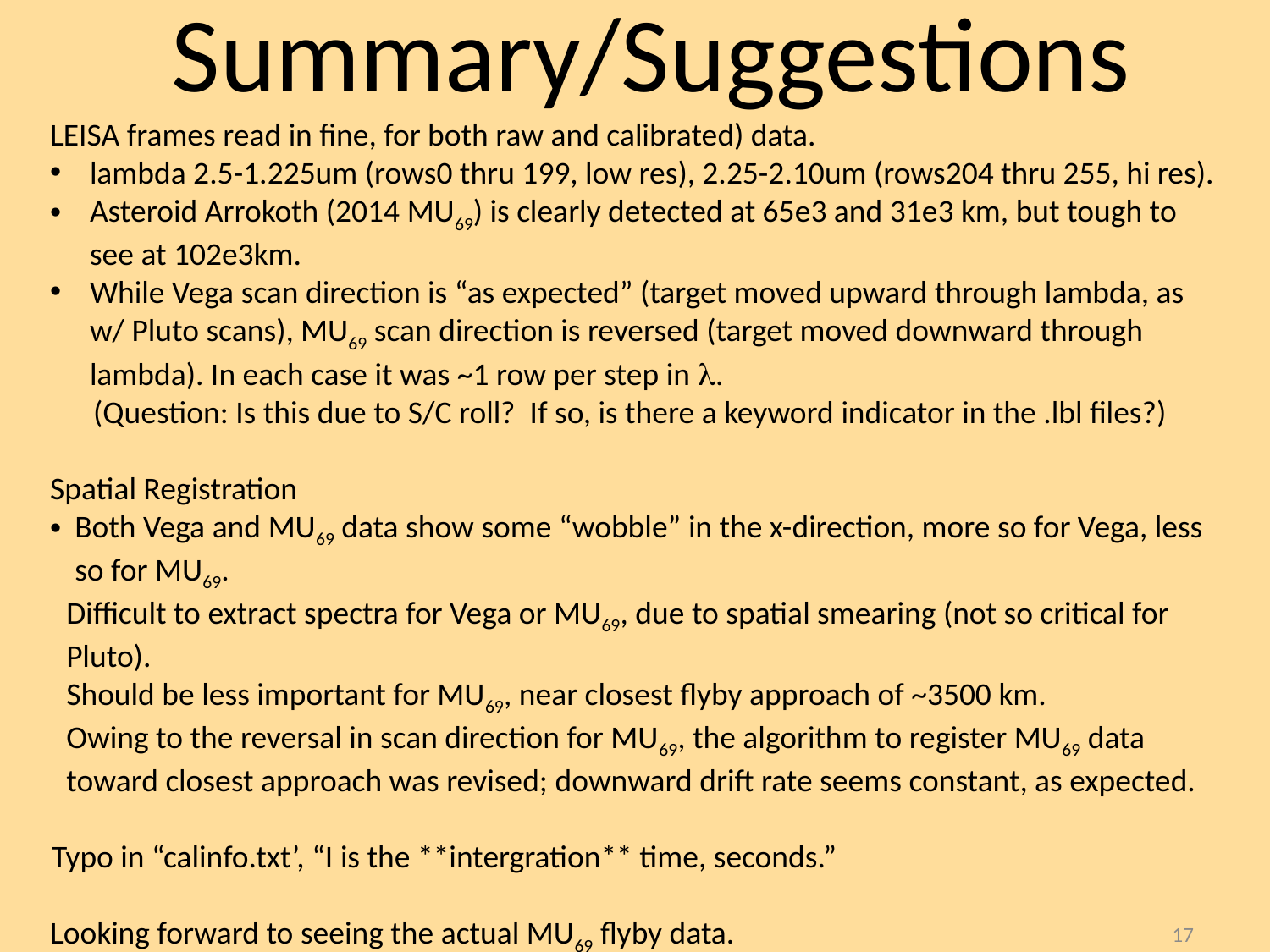

Summary/Suggestions
LEISA frames read in fine, for both raw and calibrated) data.
lambda 2.5-1.225um (rows0 thru 199, low res), 2.25-2.10um (rows204 thru 255, hi res).
Asteroid Arrokoth (2014 MU69) is clearly detected at 65e3 and 31e3 km, but tough to see at 102e3km.
While Vega scan direction is “as expected” (target moved upward through lambda, as w/ Pluto scans), MU69 scan direction is reversed (target moved downward through lambda). In each case it was ~1 row per step in λ.
      (Question: Is this due to S/C roll?  If so, is there a keyword indicator in the .lbl files?)

Spatial Registration
Both Vega and MU69 data show some “wobble” in the x-direction, more so for Vega, less so for MU69.
Difficult to extract spectra for Vega or MU69, due to spatial smearing (not so critical for Pluto).
Should be less important for MU69, near closest flyby approach of ~3500 km.
Owing to the reversal in scan direction for MU69, the algorithm to register MU69 data toward closest approach was revised; downward drift rate seems constant, as expected.

Typo in “calinfo.txt’, “I is the **intergration** time, seconds.”

Looking forward to seeing the actual MU69 flyby data.
17